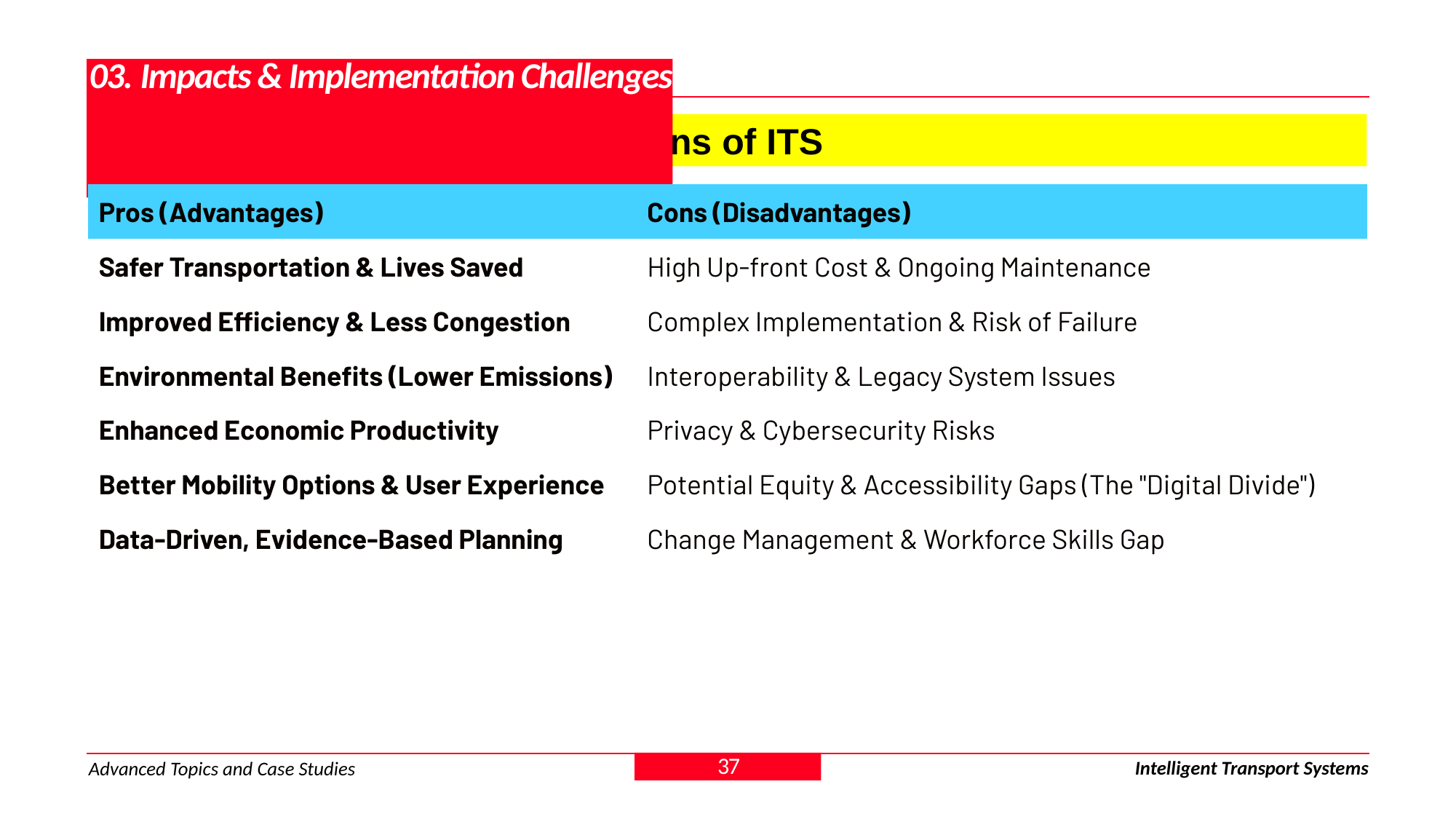

# 03. Impacts & Implementation Challenges
3.5. A Balanced View: Pros vs. Cons of ITS
| Pros (Advantages) | Cons (Disadvantages) |
| --- | --- |
| Safer Transportation & Lives Saved | High Up-front Cost & Ongoing Maintenance |
| Improved Efficiency & Less Congestion | Complex Implementation & Risk of Failure |
| Environmental Benefits (Lower Emissions) | Interoperability & Legacy System Issues |
| Enhanced Economic Productivity | Privacy & Cybersecurity Risks |
| Better Mobility Options & User Experience | Potential Equity & Accessibility Gaps (The "Digital Divide") |
| Data-Driven, Evidence-Based Planning | Change Management & Workforce Skills Gap |